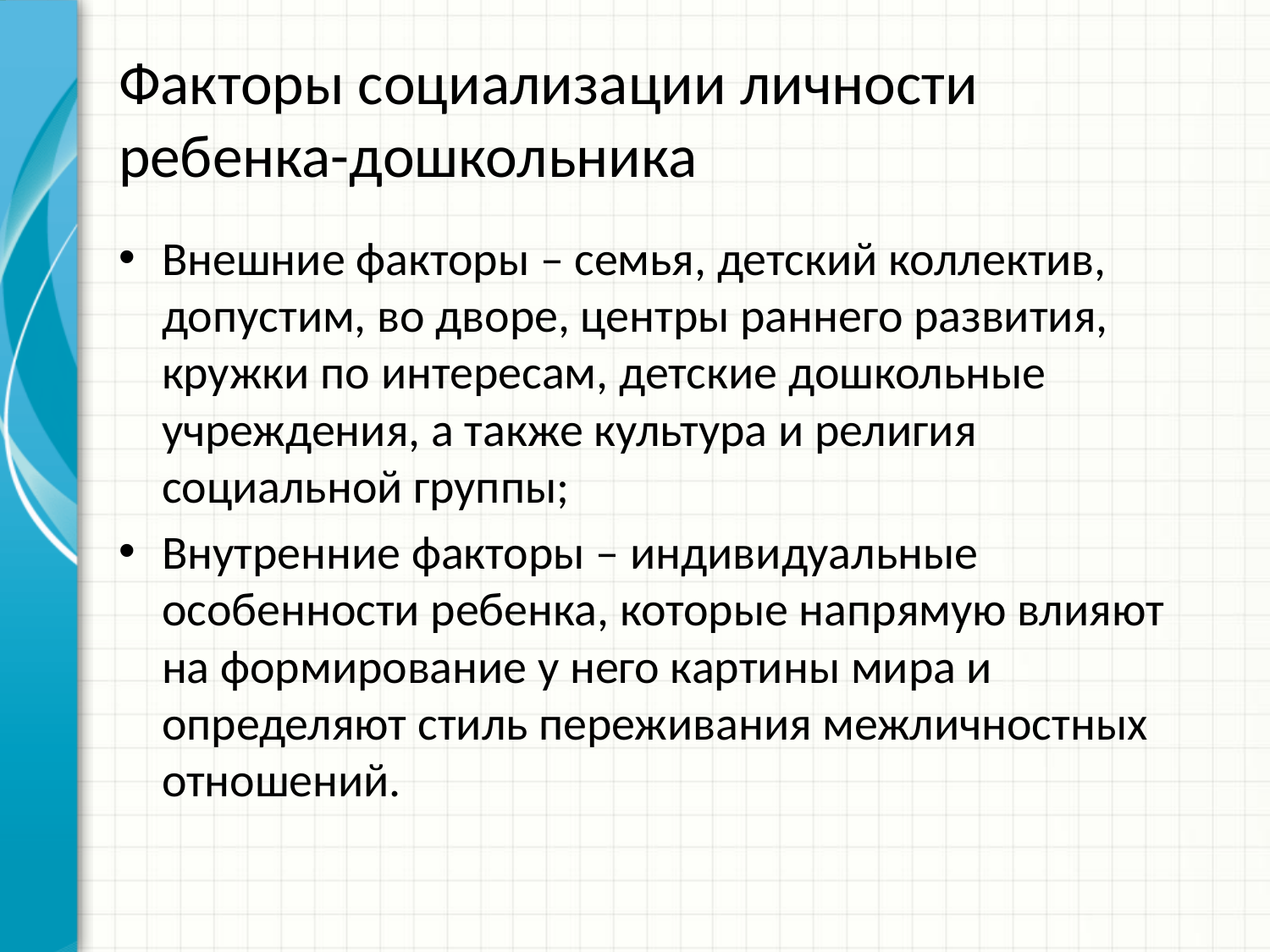

# Факторы социализации личности ребенка-дошкольника
Внешние факторы – семья, детский коллектив, допустим, во дворе, центры раннего развития, кружки по интересам, детские дошкольные учреждения, а также культура и религия социальной группы;
Внутренние факторы – индивидуальные особенности ребенка, которые напрямую влияют на формирование у него картины мира и определяют стиль переживания межличностных отношений.